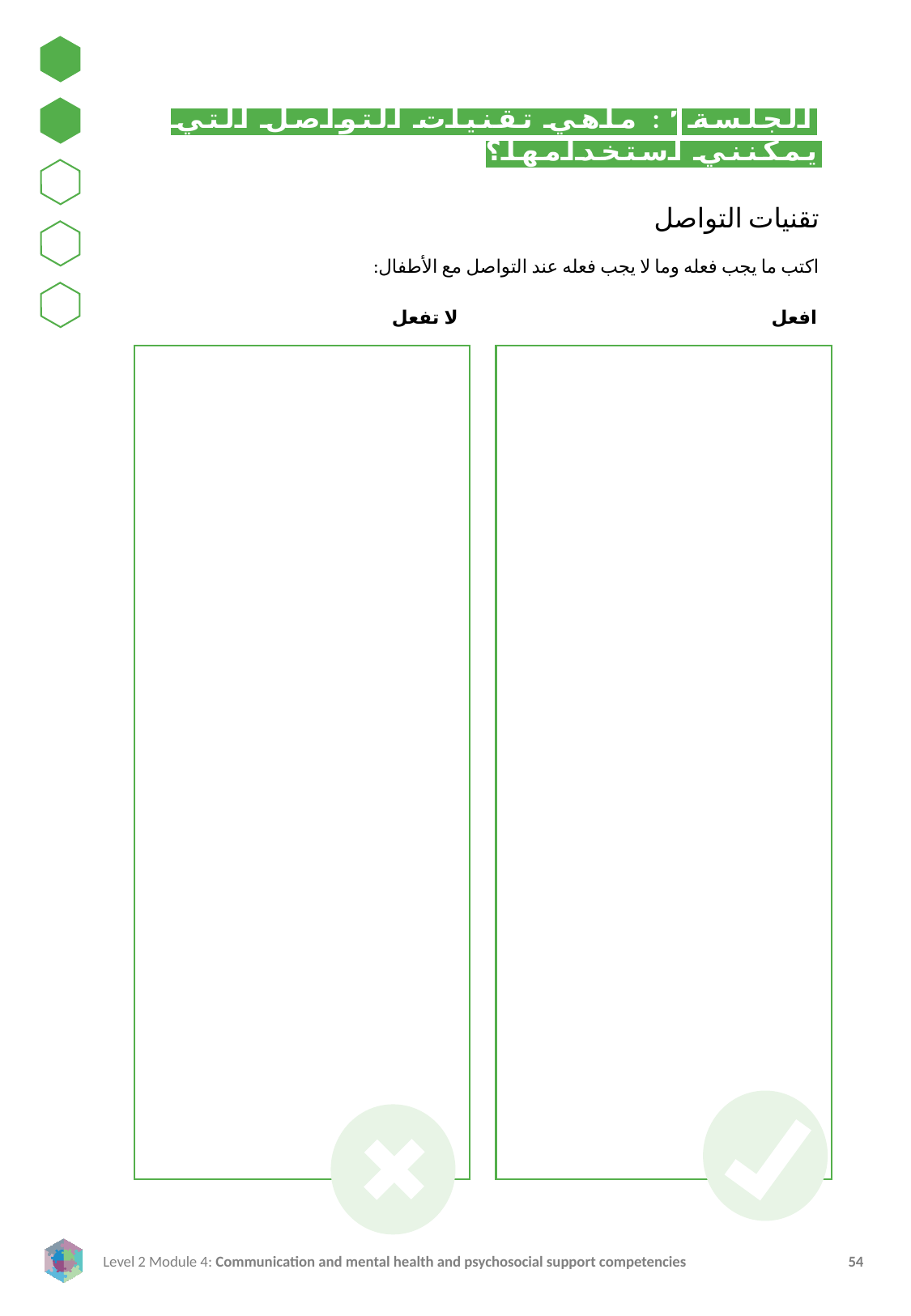

الجلسة ٢: ماهي تقنيات التواصل التي يمكنني استخدامها؟

تقنيات التواصل

اكتب ما يجب فعله وما لا يجب فعله عند التواصل مع الأطفال:

لا تفعل
افعل